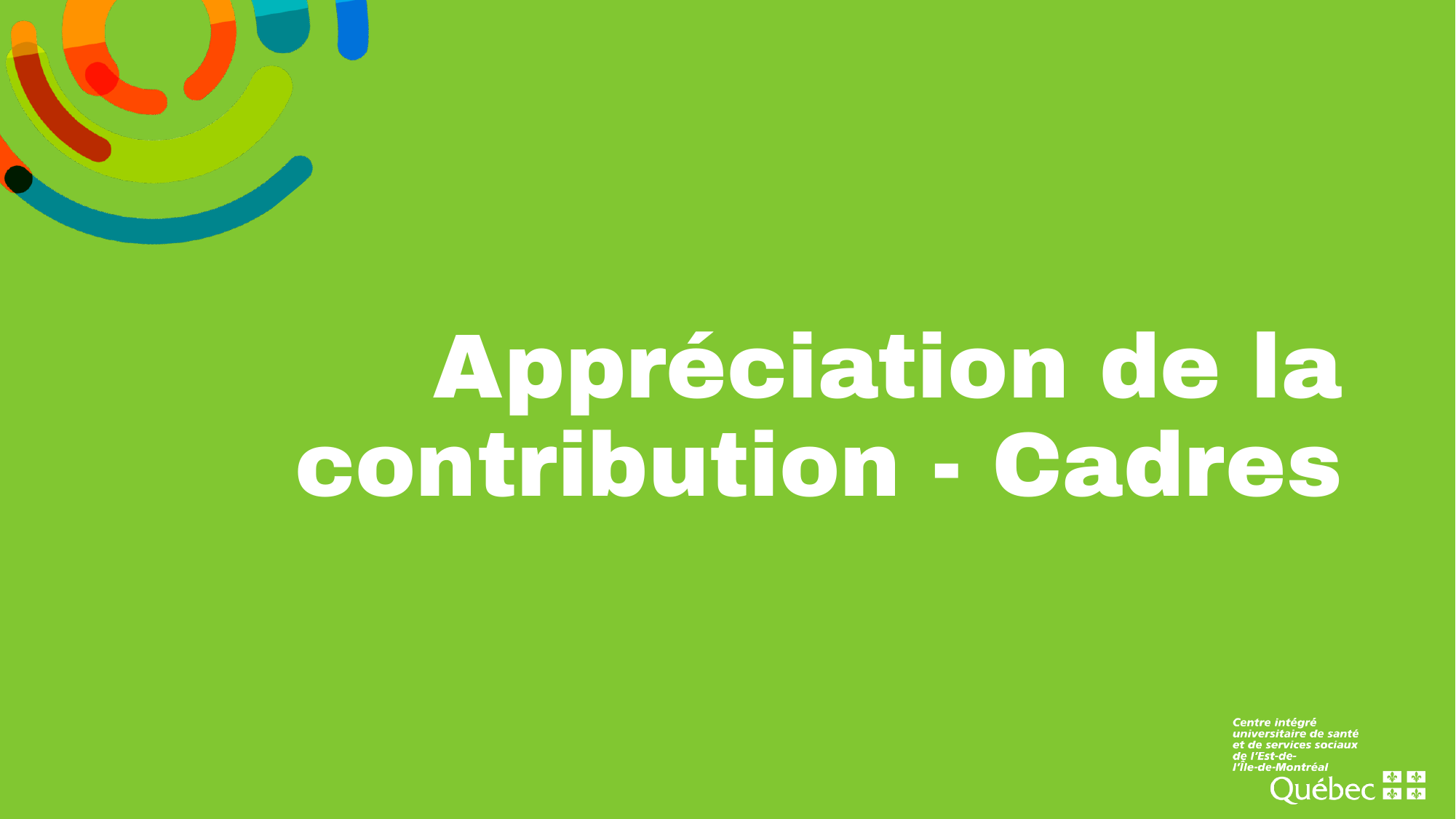

# Appréciation de la contribution - Cadres